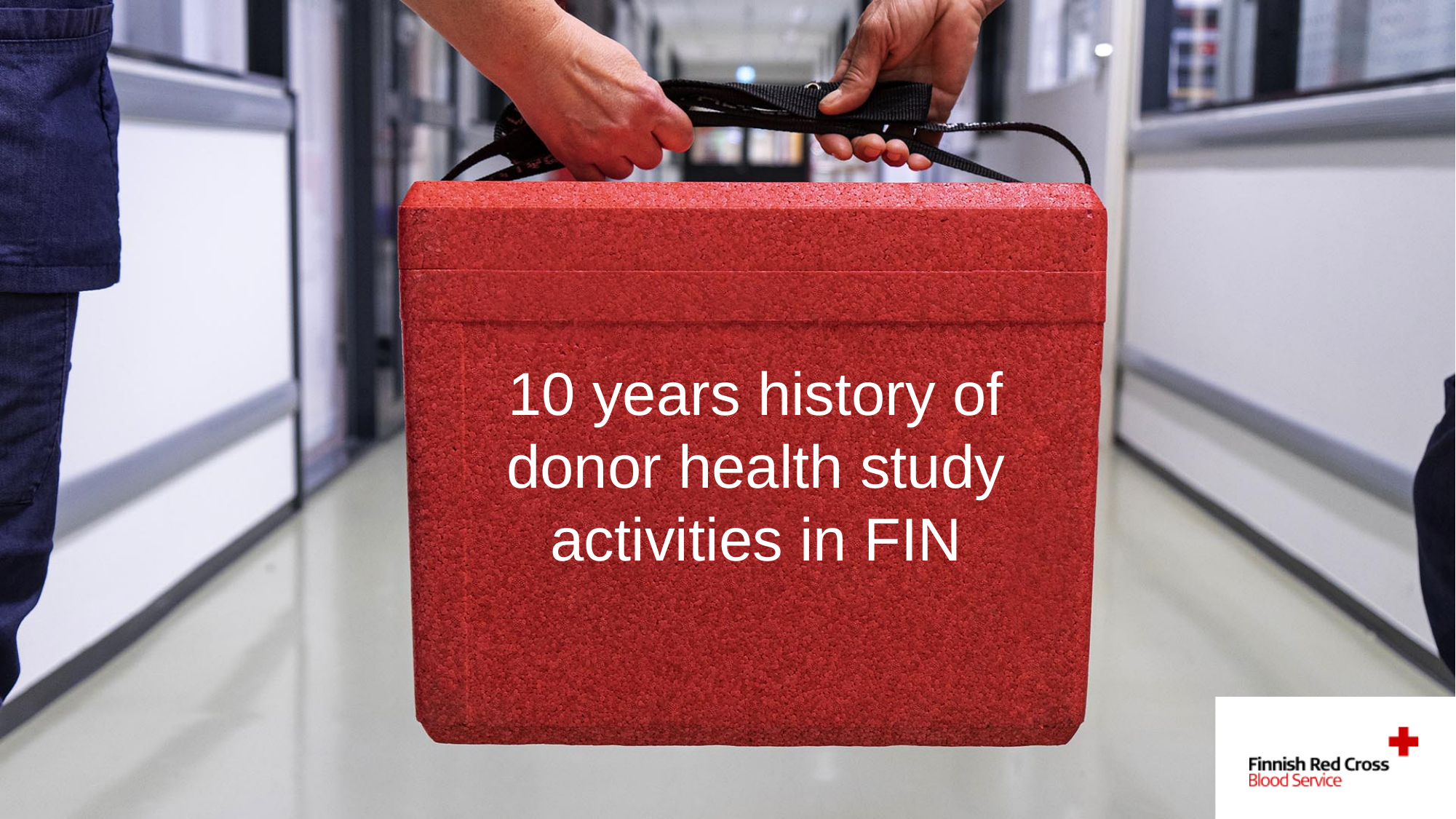

# 10 years history of donor health study activities in FIN